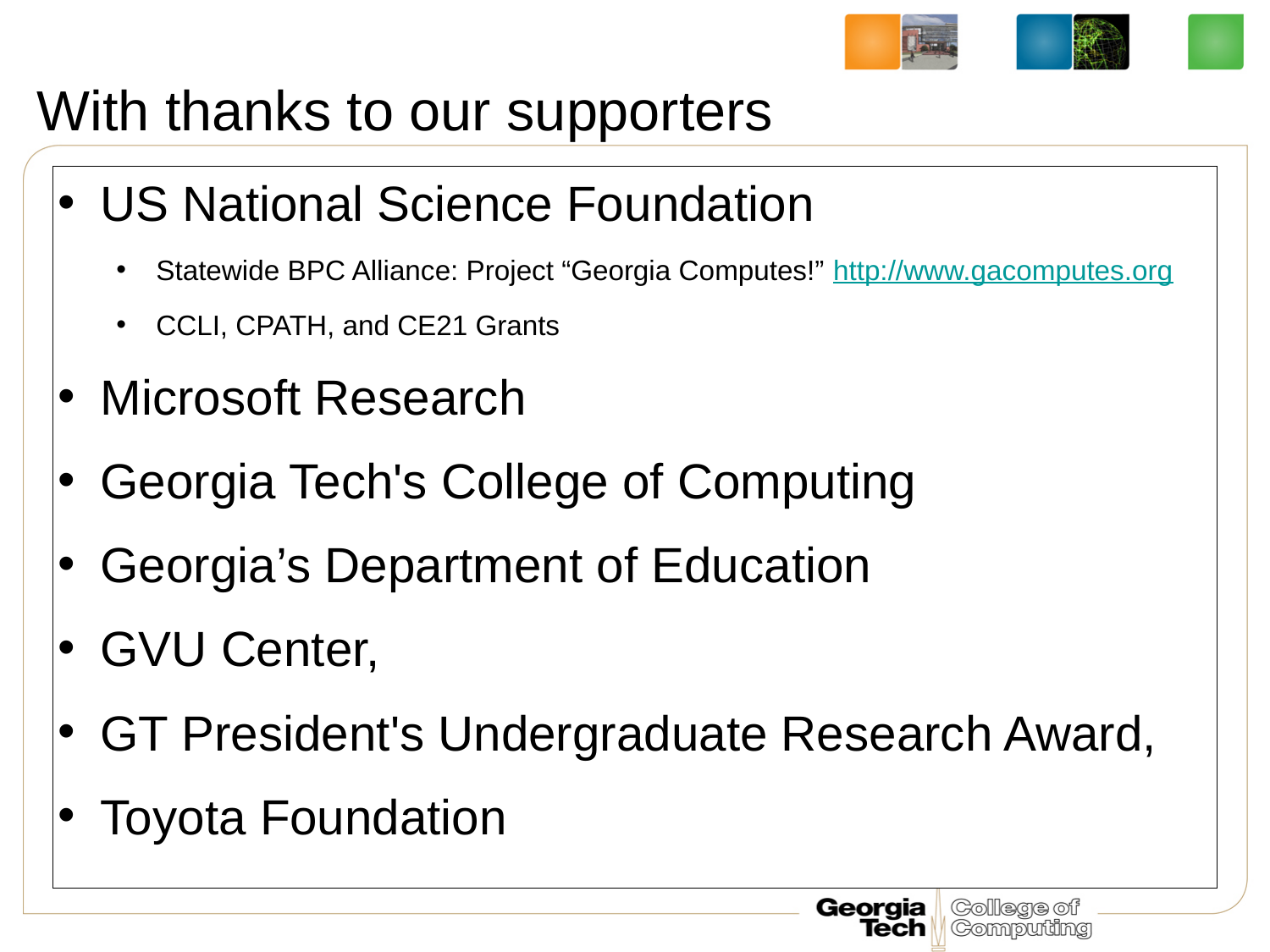

# With thanks to our supporters
US National Science Foundation
Statewide BPC Alliance: Project “Georgia Computes!” http://www.gacomputes.org
CCLI, CPATH, and CE21 Grants
Microsoft Research
Georgia Tech's College of Computing
Georgia’s Department of Education
GVU Center,
GT President's Undergraduate Research Award,
Toyota Foundation